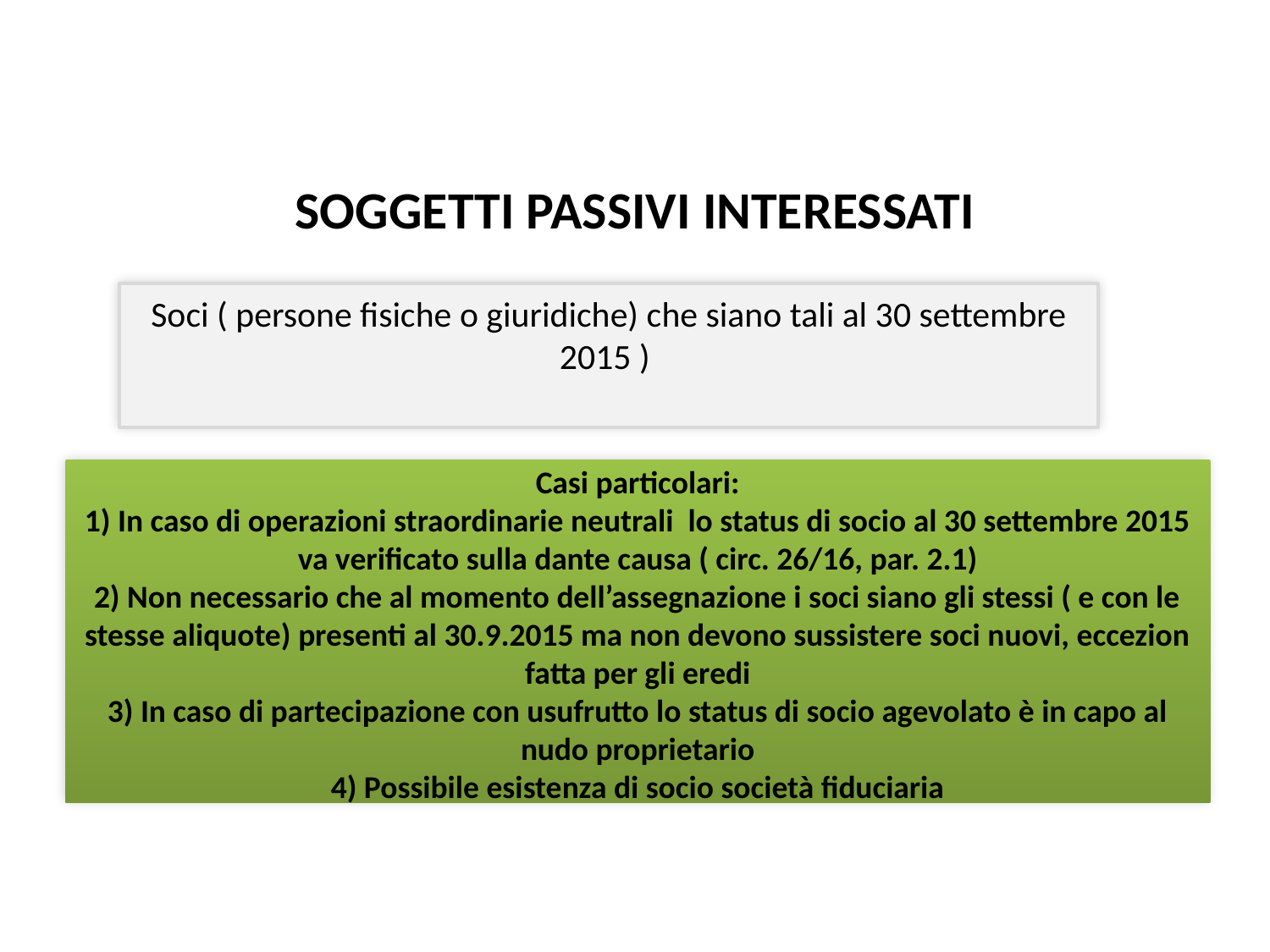

# SOGGETTI PASSIVI INTERESSATI
Soci ( persone fisiche o giuridiche) che siano tali al 30 settembre 2015 )

Casi particolari:
1) In caso di operazioni straordinarie neutrali  lo status di socio al 30 settembre 2015 va verificato sulla dante causa ( circ. 26/16, par. 2.1)
2) Non necessario che al momento dell’assegnazione i soci siano gli stessi ( e con le stesse aliquote) presenti al 30.9.2015 ma non devono sussistere soci nuovi, eccezion fatta per gli eredi
3) In caso di partecipazione con usufrutto lo status di socio agevolato è in capo al nudo proprietario
4) Possibile esistenza di socio società fiduciaria